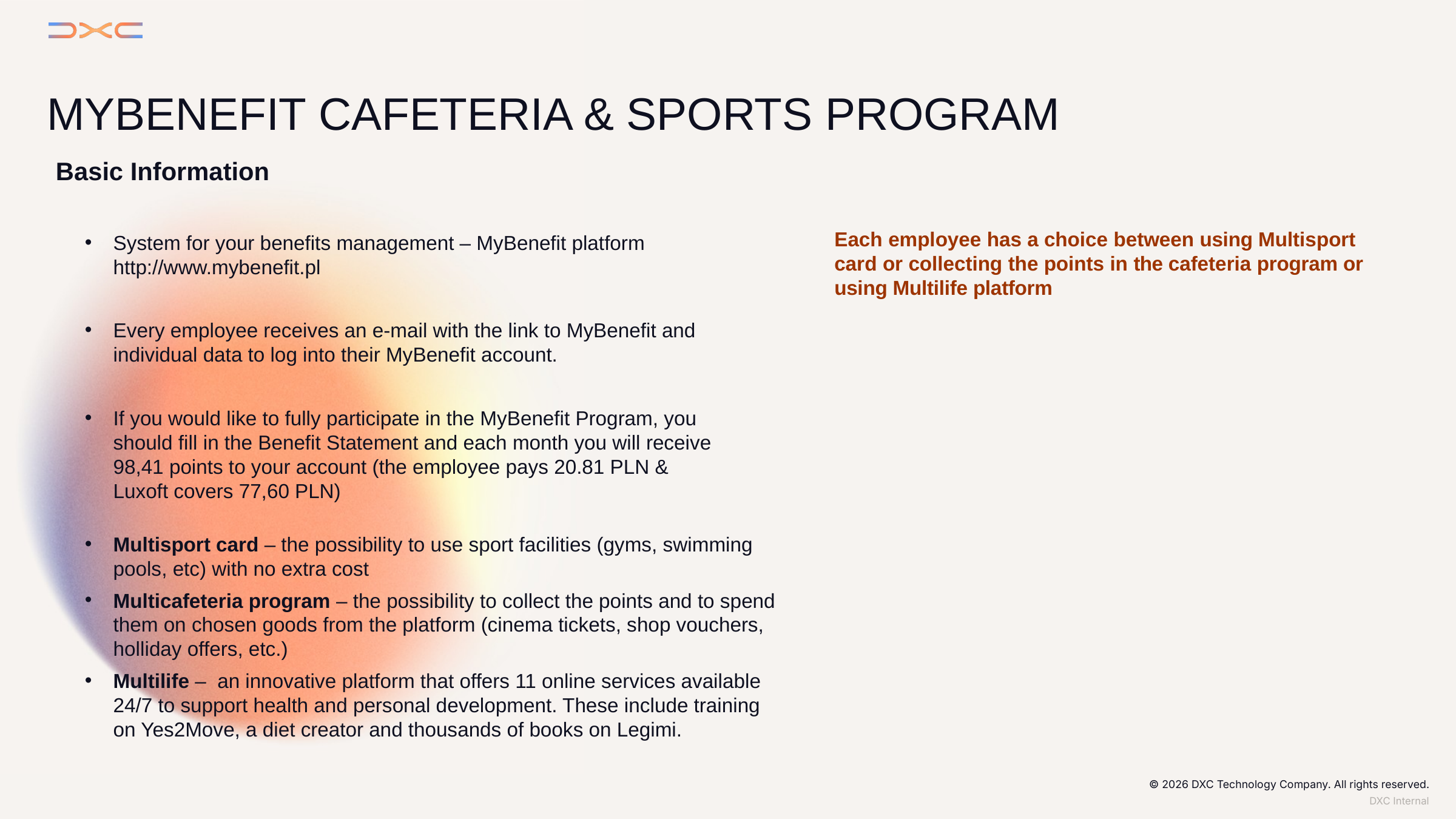

# Mybenefit cafeteria & sports program
Basic Information
System for your benefits management – MyBenefit platform http://www.mybenefit.pl

Every employee receives an e-mail with the link to MyBenefit and individual data to log into their MyBenefit account.

If you would like to fully participate in the MyBenefit Program, you should fill in the Benefit Statement and each month you will receive 98,41 points to your account (the employee pays 20.81 PLN & Luxoft covers 77,60 PLN)

Each employee has a choice between using Multisport card or collecting the points in the cafeteria program or using Multilife platform

Multisport card – the possibility to use sport facilities (gyms, swimming pools, etc) with no extra cost
Multicafeteria program – the possibility to collect the points and to spend them on chosen goods from the platform (cinema tickets, shop vouchers, holliday offers, etc.)
Multilife –  an innovative platform that offers 11 online services available 24/7 to support health and personal development. These include training on Yes2Move, a diet creator and thousands of books on Legimi.